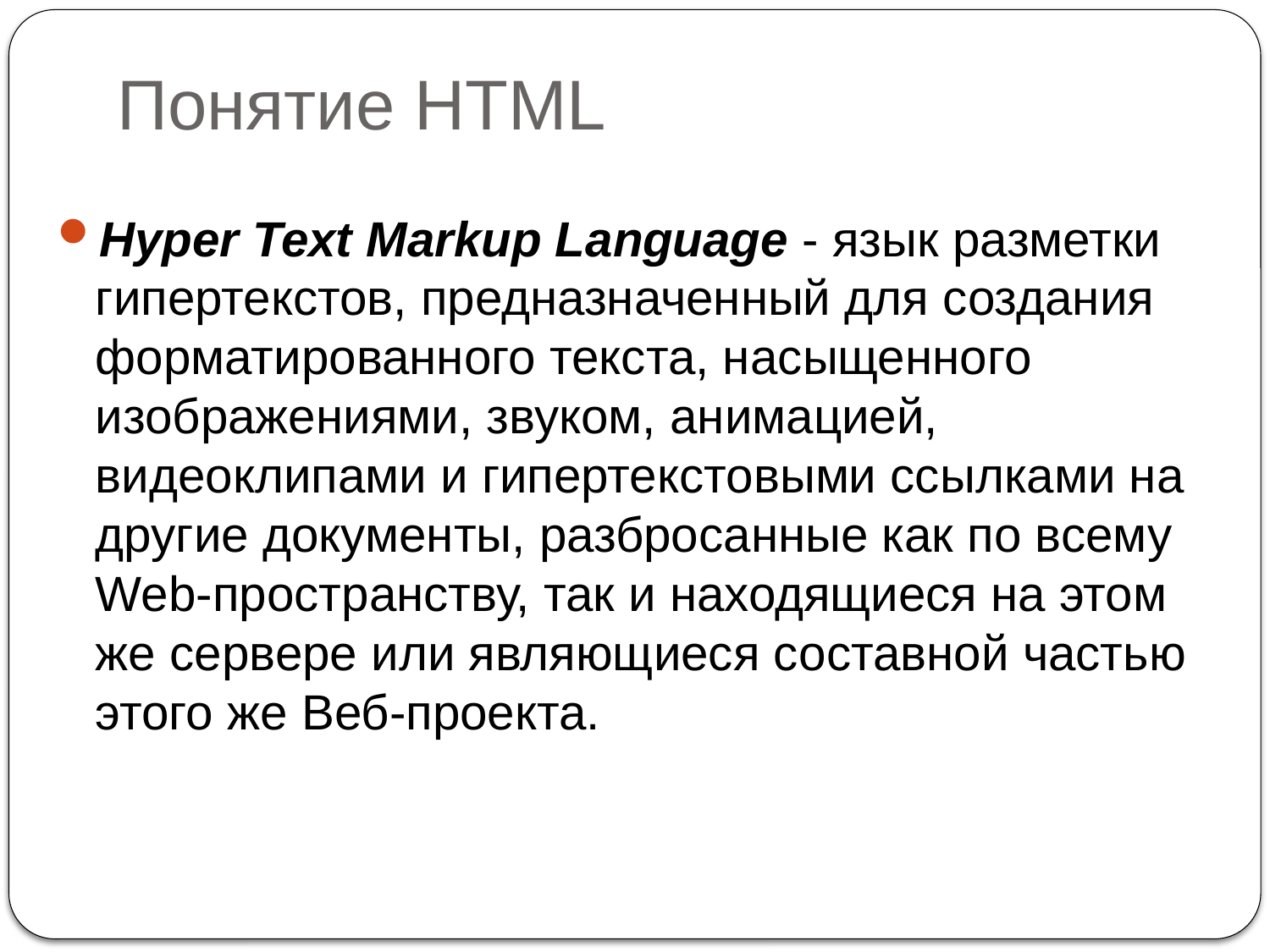

# Понятие HTML
Hyper Text Markup Language - язык разметки гипертекстов, предназначенный для создания форматированного текста, насыщенного изображениями, звуком, анимацией, видеоклипами и гипертекстовыми ссылками на другие документы, разбросанные как по всему Web-пространству, так и находящиеся на этом же сервере или являющиеся составной частью этого же Веб-проекта.